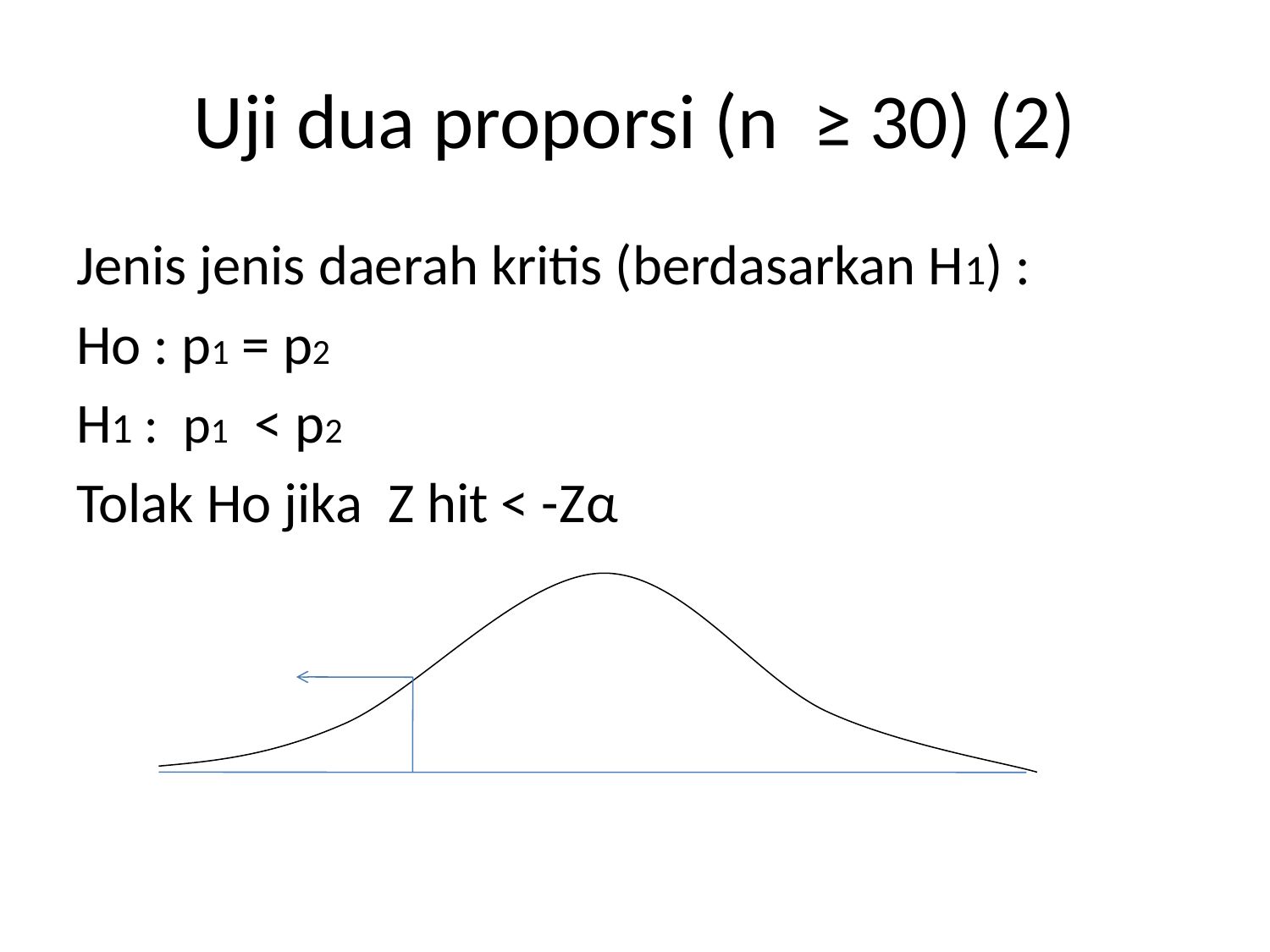

# Uji dua proporsi (n  ≥ 30) (2)
Jenis jenis daerah kritis (berdasarkan H1) :
Ho : p1 = p2
H1 :  p1  < p2
Tolak Ho jika  Z hit < -Zα